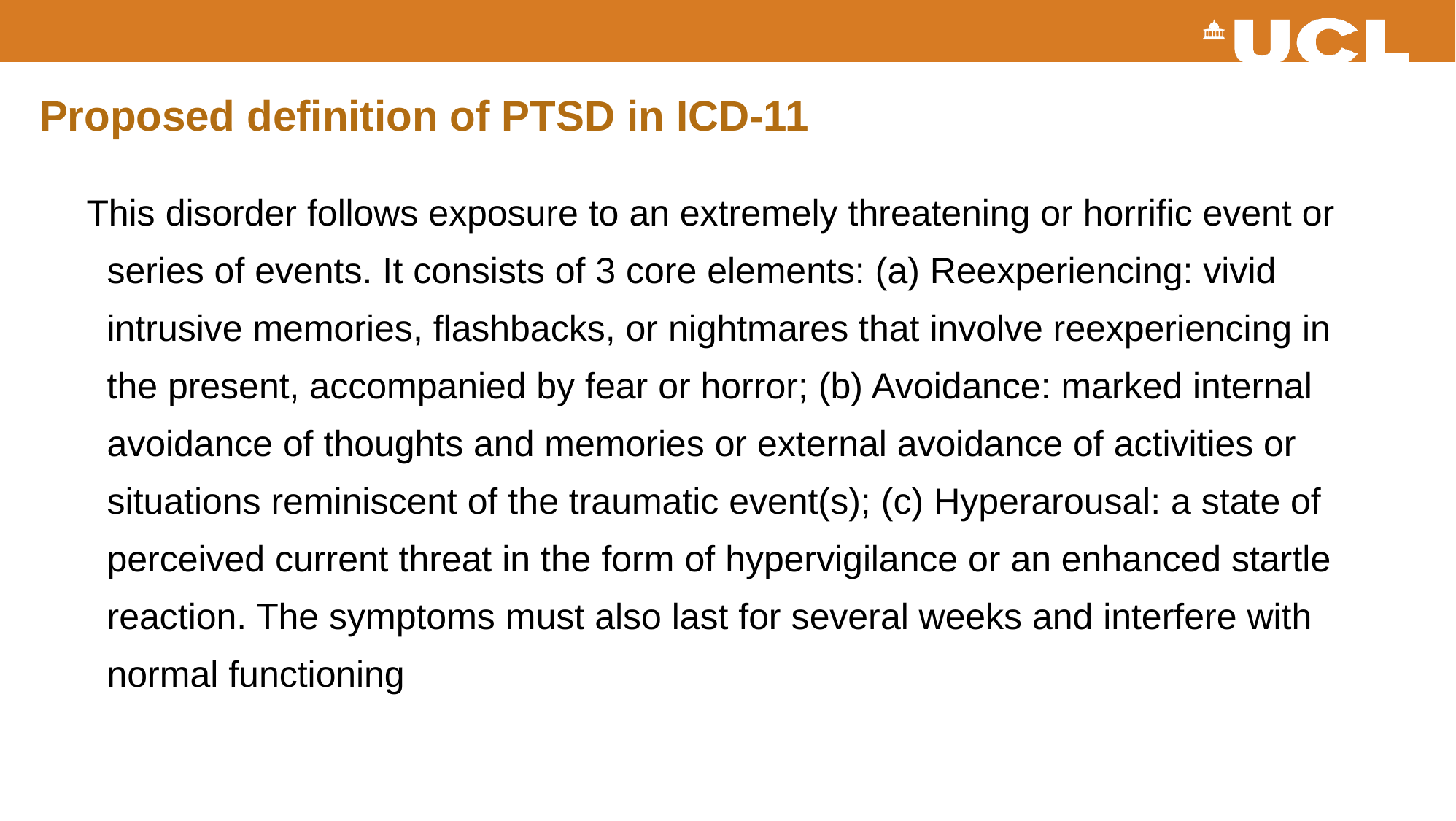

# Proposed definition of PTSD in ICD-11
This disorder follows exposure to an extremely threatening or horrific event or
  series of events. It consists of 3 core elements: (a) Reexperiencing: vivid
  intrusive memories, flashbacks, or nightmares that involve reexperiencing in
  the present, accompanied by fear or horror; (b) Avoidance: marked internal
  avoidance of thoughts and memories or external avoidance of activities or
  situations reminiscent of the traumatic event(s); (c) Hyperarousal: a state of
  perceived current threat in the form of hypervigilance or an enhanced startle
  reaction. The symptoms must also last for several weeks and interfere with
  normal functioning